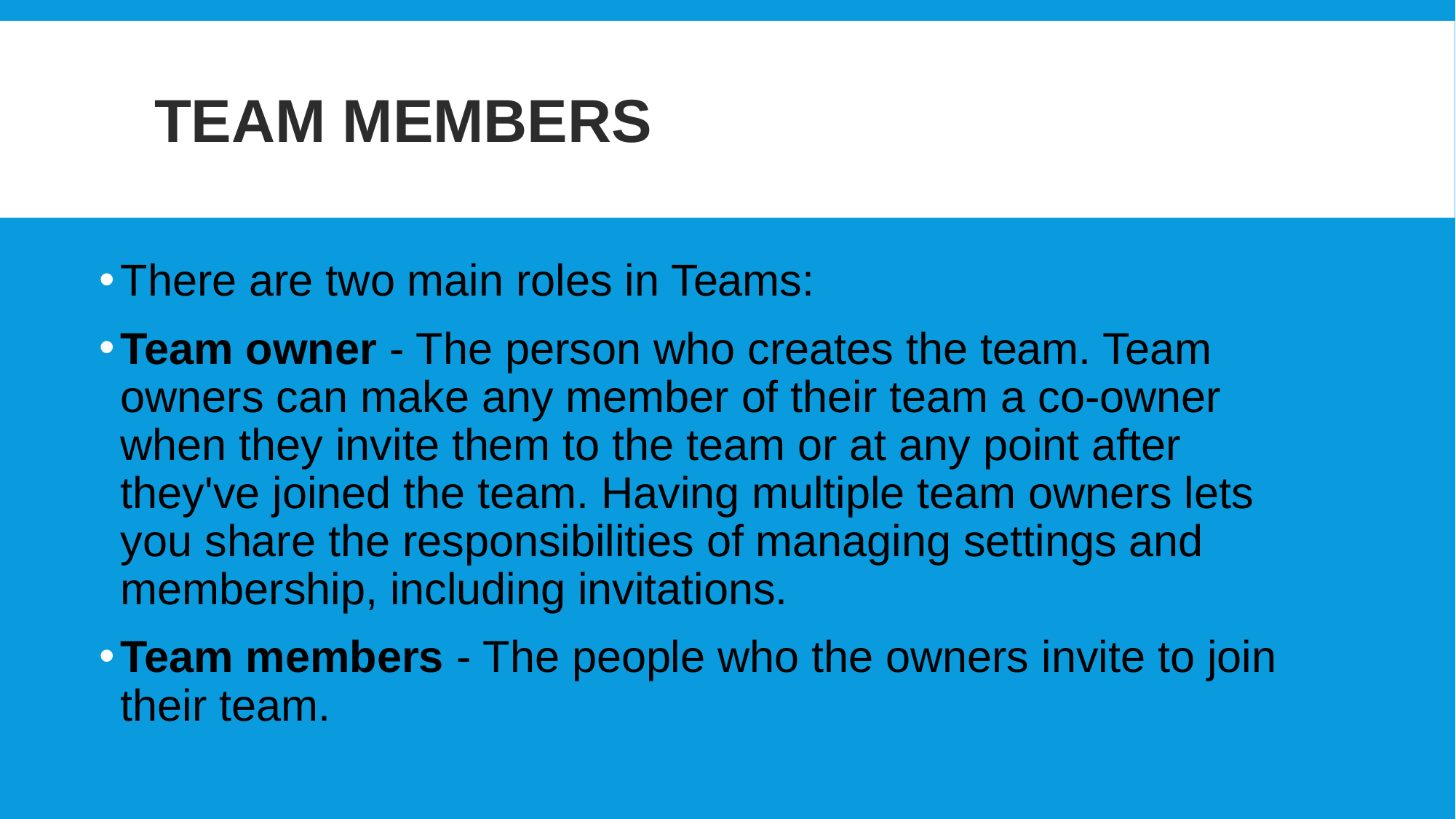

# Team Members
There are two main roles in Teams:​
Team owner - The person who creates the team. Team owners can make any member of their team a co-owner when they invite them to the team or at any point after they've joined the team. Having multiple team owners lets you share the responsibilities of managing settings and membership, including invitations.​
Team members - The people who the owners invite to join their team.